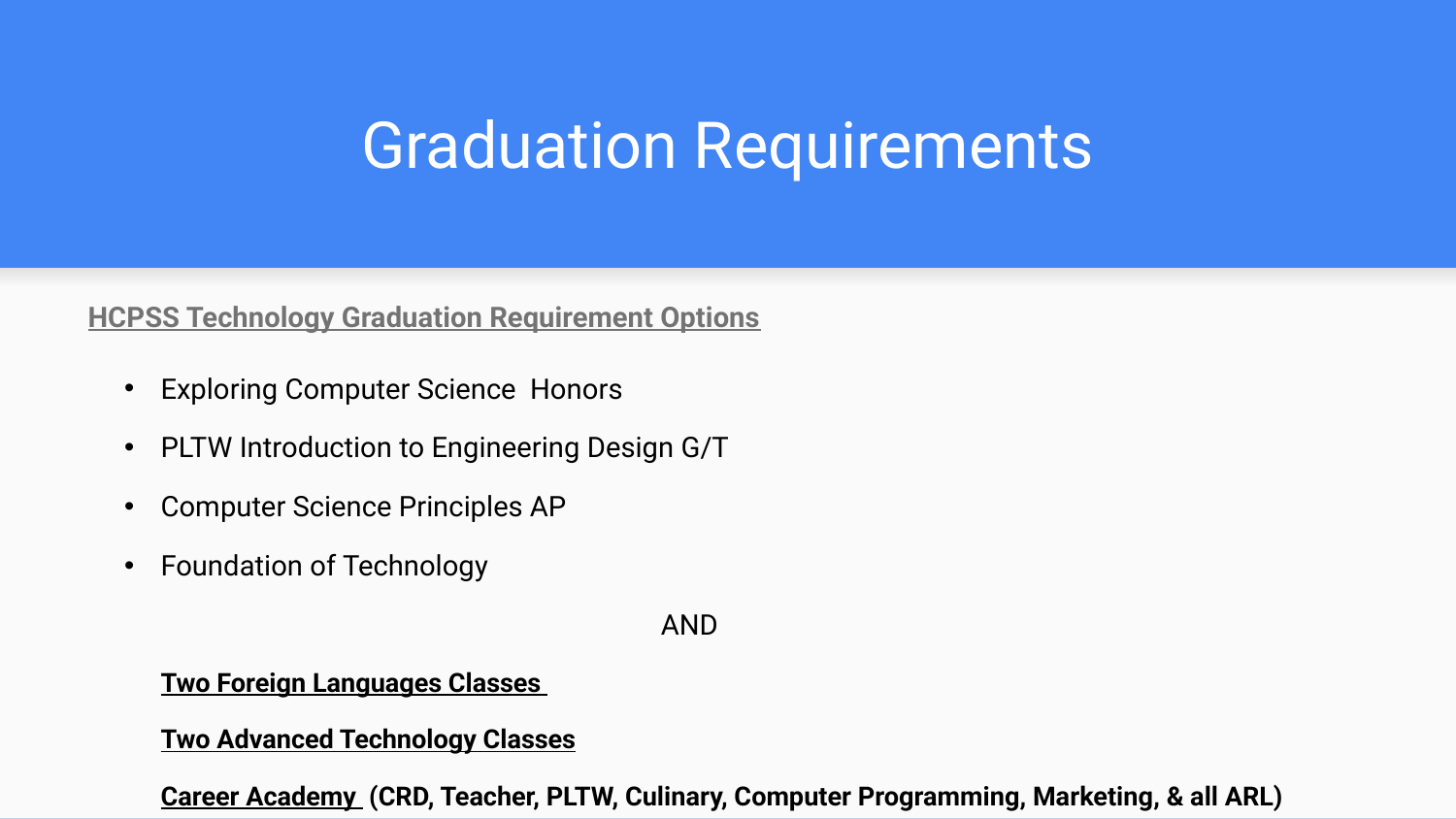

# Graduation Requirements
HCPSS Technology Graduation Requirement Options
Exploring Computer Science  Honors
PLTW Introduction to Engineering Design G/T
Computer Science Principles AP
Foundation of Technology
         AND
Two Foreign Languages Classes
Two Advanced Technology Classes
Career Academy  (CRD, Teacher, PLTW, Culinary, Computer Programming, Marketing, & all ARL)